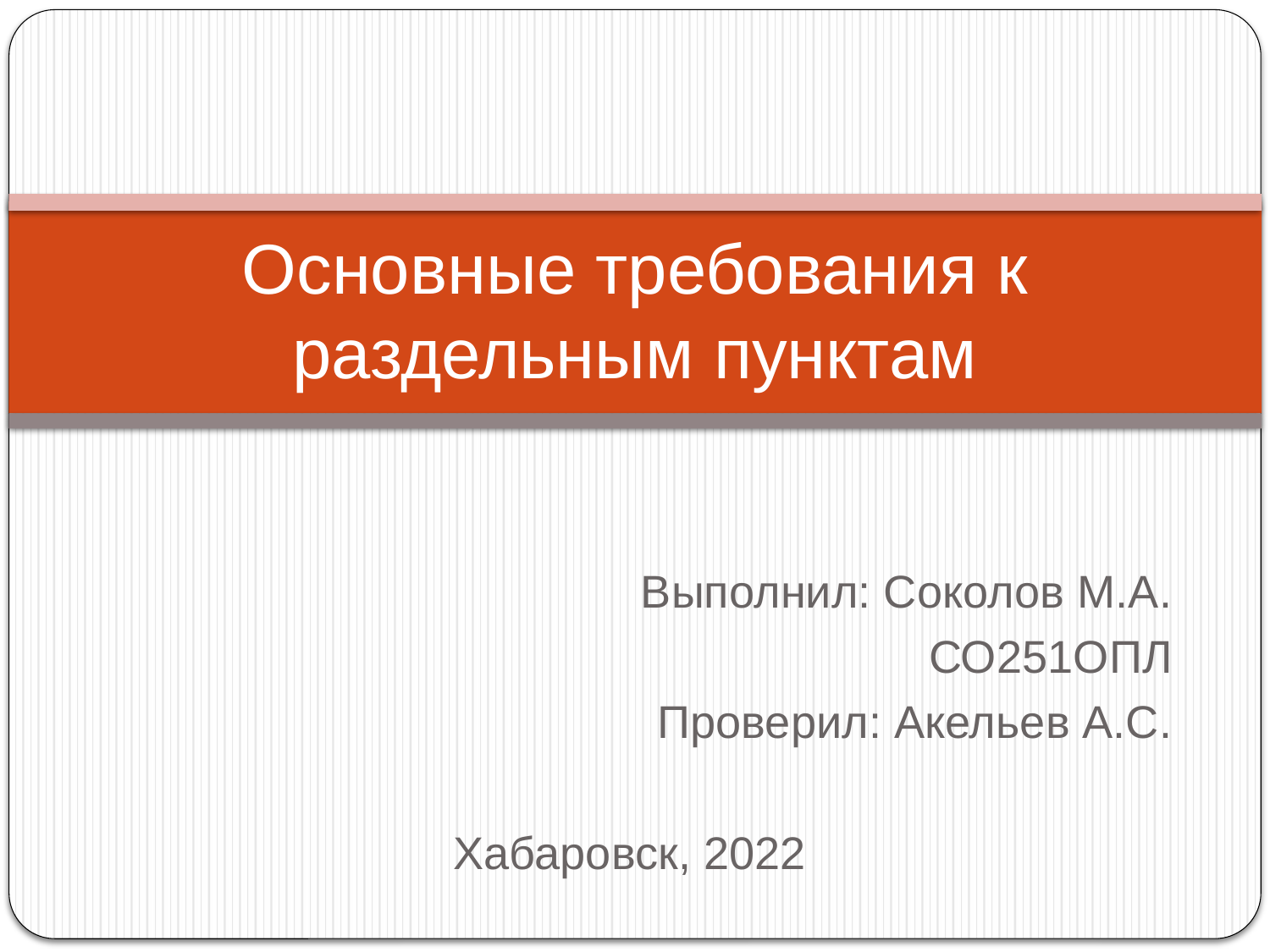

# Основные требования к раздельным пунктам
Выполнил: Соколов М.А.
СО251ОПЛ
Проверил: Акельев А.С.

Хабаровск, 2022